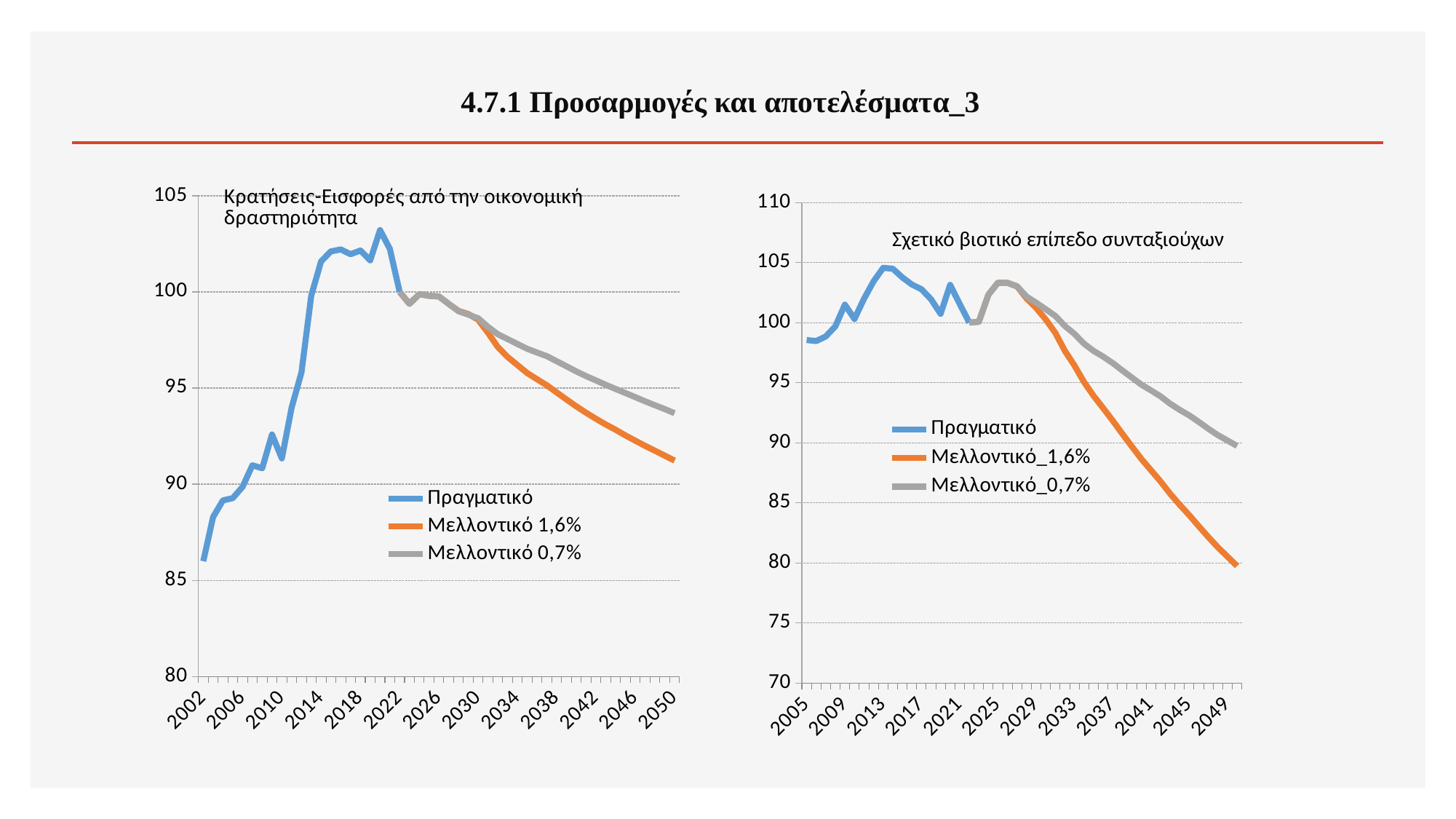

4.7.1 Προσαρμογές και αποτελέσματα_3

### Chart

| Category | Πραγματικό | Μελλοντικό 1,6% | Μελλοντικό 0,7% |
|---|---|---|---|
| 2002 | 85.9914412583669 | None | None |
| 2003 | 88.28860135402819 | None | None |
| 2004 | 89.154945981017 | None | None |
| 2005 | 89.27135585552624 | None | None |
| 2006 | 89.85901143340303 | None | None |
| 2007 | 90.9790055638574 | None | None |
| 2008 | 90.82545987147603 | None | None |
| 2009 | 92.58559938594469 | None | None |
| 2010 | 91.34036516473842 | None | None |
| 2011 | 93.98309982425636 | None | None |
| 2012 | 95.81811402969723 | None | None |
| 2013 | 99.81564521769376 | None | None |
| 2014 | 101.59406959982631 | None | None |
| 2015 | 102.10985126166408 | None | None |
| 2016 | 102.21002450636583 | None | None |
| 2017 | 101.96258602172279 | None | None |
| 2018 | 102.15407526098328 | None | None |
| 2019 | 101.64297056039428 | None | None |
| 2020 | 103.2170645456254 | None | None |
| 2021 | 102.24324869226777 | None | None |
| 2022 | 100.0 | 100.0 | 100.0 |
| 2023 | None | 99.38075429751984 | 99.38073053636221 |
| 2024 | None | 99.88675057401727 | 99.88694115132016 |
| 2025 | None | 99.79669047549044 | 99.79695247970773 |
| 2026 | None | 99.76645842603784 | 99.76679872893989 |
| 2027 | None | 99.37587083120354 | 99.37341620730645 |
| 2028 | None | 99.01435892695466 | 98.99831466151767 |
| 2029 | None | 98.84977945347958 | 98.81755914268521 |
| 2030 | None | 98.55046122066365 | 98.6290376272471 |
| 2031 | None | 97.87650837938739 | 98.18046475927169 |
| 2032 | None | 97.13353072763856 | 97.7999661847162 |
| 2033 | None | 96.61518111368002 | 97.54737225580118 |
| 2034 | None | 96.19686236957507 | 97.28962510264823 |
| 2035 | None | 95.77753966176103 | 97.0414414877658 |
| 2036 | None | 95.4568596601266 | 96.8441255586773 |
| 2037 | None | 95.13959650233738 | 96.6582276816112 |
| 2038 | None | 94.76973591749483 | 96.39234979085515 |
| 2039 | None | 94.40398422488991 | 96.13288645436356 |
| 2040 | None | 94.04500634791128 | 95.8632389995127 |
| 2041 | None | 93.71114068259617 | 95.61819593261997 |
| 2042 | None | 93.39973826972617 | 95.39700671083088 |
| 2043 | None | 93.10254169020318 | 95.16607111594138 |
| 2044 | None | 92.8314346935193 | 94.95396893851114 |
| 2045 | None | 92.53426367629172 | 94.73875730609448 |
| 2046 | None | 92.26365380724103 | 94.52783018257897 |
| 2047 | None | 91.99226984505573 | 94.31168451889677 |
| 2048 | None | 91.74196414625904 | 94.10579679835867 |
| 2049 | None | 91.48348759275083 | 93.90775871205601 |
| 2050 | None | 91.22486320826143 | 93.69134146378738 |

### Chart

| Category | Πραγματικό | Μελλοντικό_1,6% | Μελλοντικό_0,7% |
|---|---|---|---|
| 2005 | 98.54643958899136 | None | None |
| 2006 | 98.46384606929739 | None | None |
| 2007 | 98.84645966475362 | None | None |
| 2008 | 99.68701272748216 | None | None |
| 2009 | 101.49744241742548 | None | None |
| 2010 | 100.29857827074503 | None | None |
| 2011 | 101.98938028816886 | None | None |
| 2012 | 103.43174456062611 | None | None |
| 2013 | 104.55344033585715 | None | None |
| 2014 | 104.48869610742383 | None | None |
| 2015 | 103.76004855404774 | None | None |
| 2016 | 103.16888704864616 | None | None |
| 2017 | 102.77679909221607 | None | None |
| 2018 | 101.9469062235824 | None | None |
| 2019 | 100.72818445728615 | None | None |
| 2020 | 103.13815828822833 | None | None |
| 2021 | 101.55131313073011 | None | None |
| 2022 | 100.0 | 100.0 | 100.0 |
| 2023 | None | 100.06840795373549 | 100.06840795373549 |
| 2024 | None | 102.32022844902376 | 102.32022844902376 |
| 2025 | None | 103.31843235179036 | 103.31843235179036 |
| 2026 | None | 103.30638011654482 | 103.30638011654482 |
| 2027 | None | 103.0147342582874 | 103.0147342582874 |
| 2028 | None | 102.00443274308128 | 102.16303128051034 |
| 2029 | None | 101.21914327240941 | 101.6525087346123 |
| 2030 | None | 100.26003754928418 | 101.10929025096 |
| 2031 | None | 99.14452746888811 | 100.554634936404 |
| 2032 | None | 97.64263986899114 | 99.71610367579547 |
| 2033 | None | 96.43012169713953 | 99.05875337285264 |
| 2034 | None | 95.05403911246995 | 98.23979599109539 |
| 2035 | None | 93.90200691645485 | 97.64244740375874 |
| 2036 | None | 92.88457438668912 | 97.16843759985281 |
| 2037 | None | 91.83857021396524 | 96.6291307937642 |
| 2038 | None | 90.74728502217764 | 96.01874180837456 |
| 2039 | None | 89.68779365320562 | 95.42589641802915 |
| 2040 | None | 88.64212516310971 | 94.83160365479841 |
| 2041 | None | 87.70727538486226 | 94.35462328857544 |
| 2042 | None | 86.77652985955281 | 93.86085604541857 |
| 2043 | None | 85.75166359345523 | 93.2495147305214 |
| 2044 | None | 84.83648262159109 | 92.73568049841239 |
| 2045 | None | 83.96884860508108 | 92.27435265169946 |
| 2046 | None | 83.04325651746892 | 91.73123036341092 |
| 2047 | None | 82.14067088013749 | 91.15868836674483 |
| 2048 | None | 81.28214955728005 | 90.62902920028185 |
| 2049 | None | 80.50957846743738 | 90.18227186682408 |
| 2050 | None | 79.73921881151507 | 89.73478597862122 |
Σχετικό βιοτικό επίπεδο συνταξιούχων